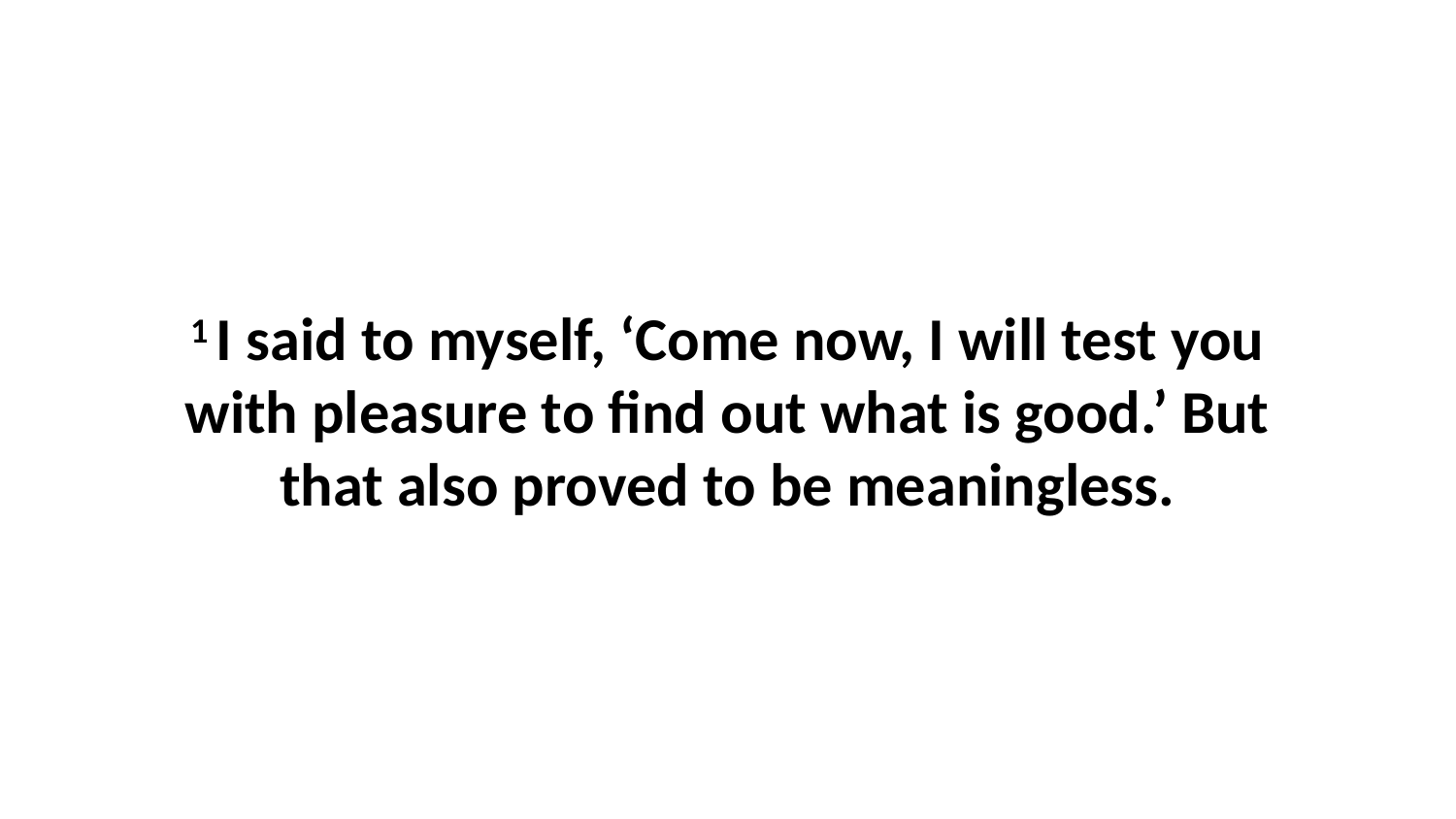

1 I said to myself, ‘Come now, I will test you with pleasure to find out what is good.’ But that also proved to be meaningless.